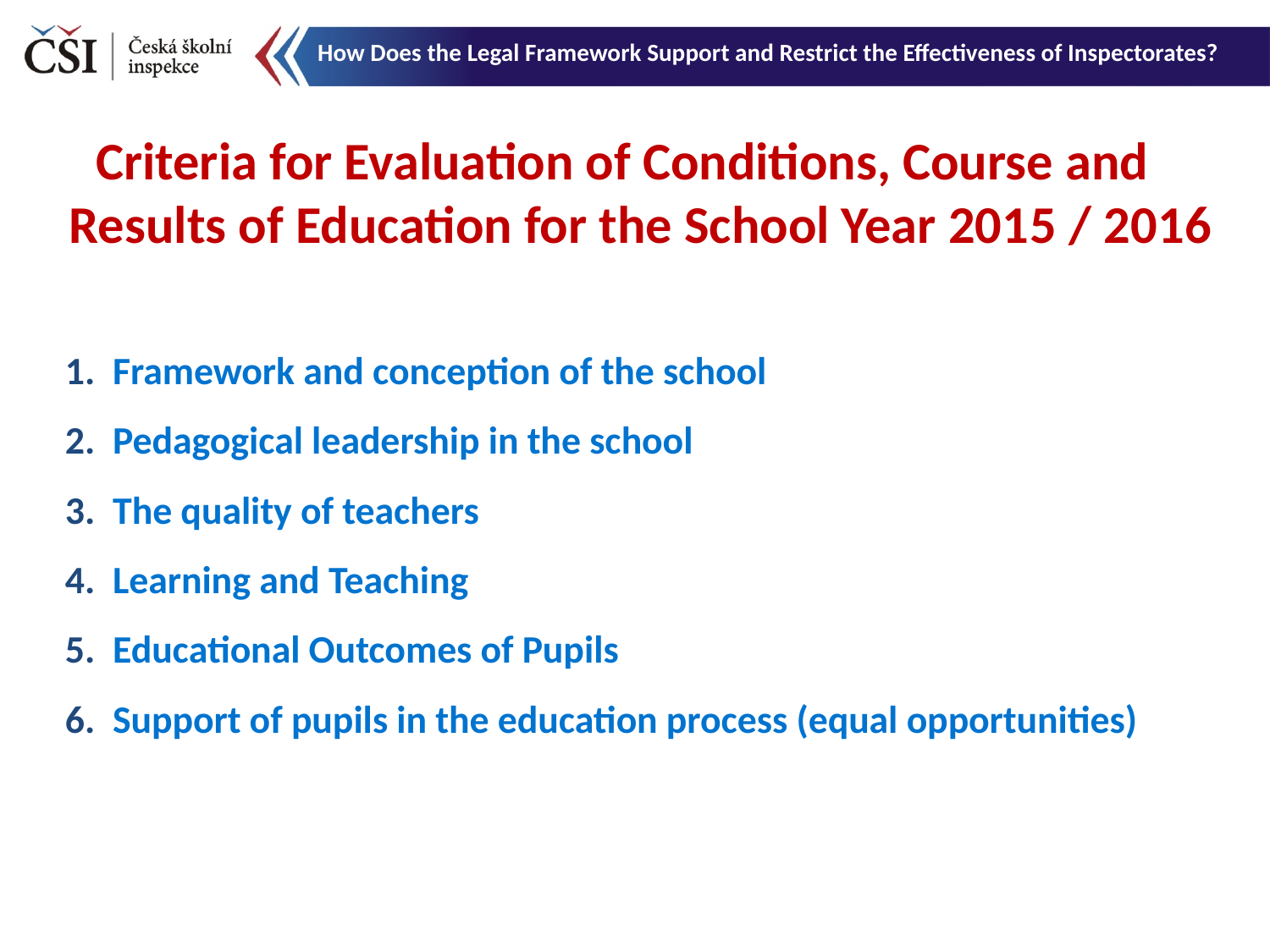

How Does the Legal Framework Support and Restrict the Effectiveness of Inspectorates?

Criteria for Evaluation of Conditions, Course and Results of Education for the School Year 2015 / 2016
Framework and conception of the school
Pedagogical leadership in the school
The quality of teachers
Learning and Teaching
Educational Outcomes of Pupils
Support of pupils in the education process (equal opportunities)